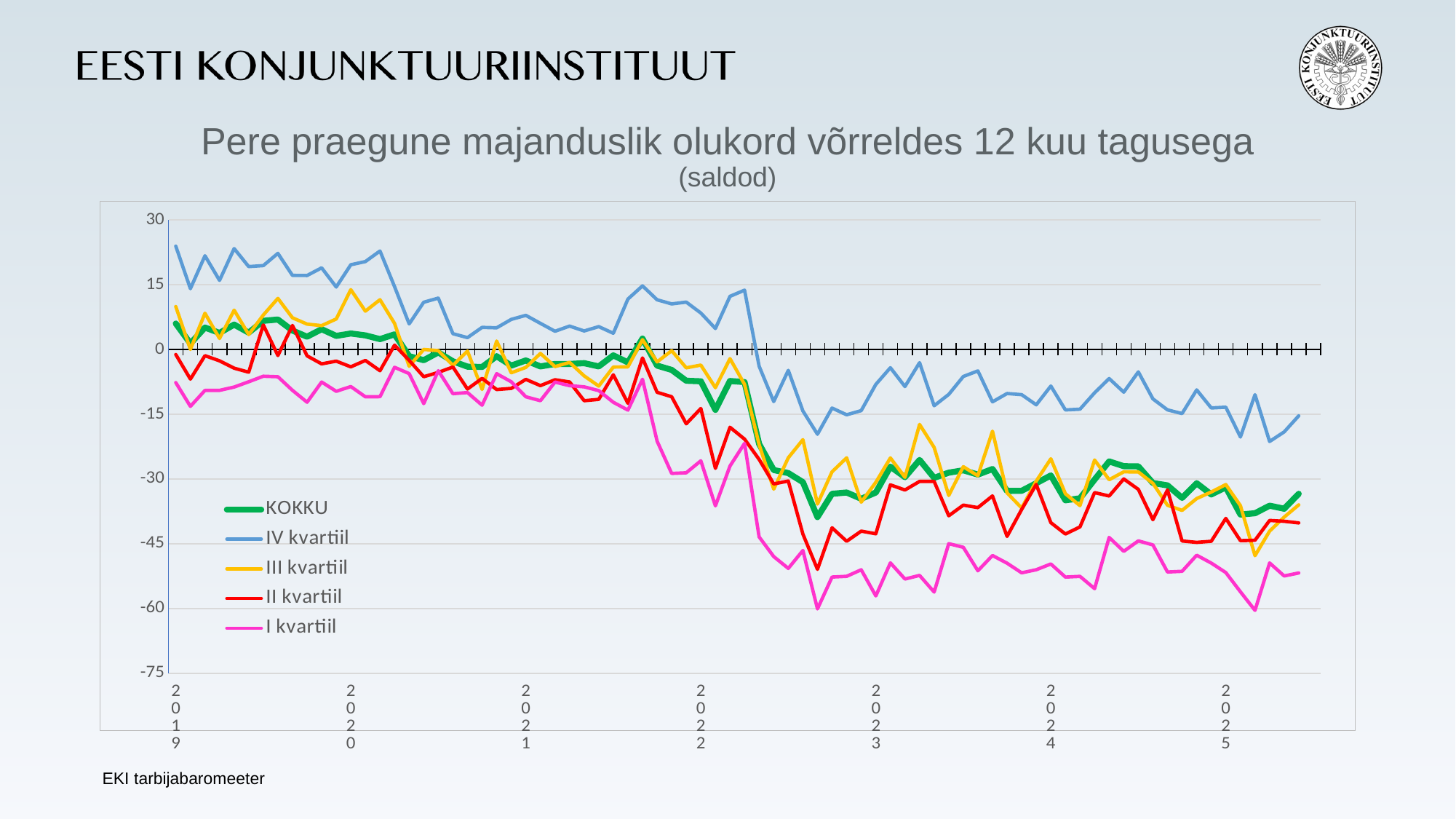

# Pere praegune majanduslik olukord võrreldes 12 kuu tagusega (saldod)

### Chart

| Category | KOKKU | IV kvartiil | III kvartiil | II kvartiil | I kvartiil |
|---|---|---|---|---|---|
| 2019 | 6.0 | 23.915000000000003 | 9.925 | -1.1850000000000014 | -7.6899999999999995 |
|  | 1.375 | 14.075 | 0.0 | -6.88 | -13.2 |
|  | 5.07 | 21.7 | 8.379999999999999 | -1.449999999999999 | -9.5 |
|  | 3.8149999999999995 | 15.99 | 2.5399999999999987 | -2.6450000000000014 | -9.495000000000001 |
|  | 5.75 | 23.36 | 9.09 | -4.344999999999999 | -8.719999999999999 |
|  | 3.880000000000001 | 19.185 | 3.4350000000000005 | -5.274999999999999 | -7.495000000000001 |
|  | 6.625 | 19.420000000000005 | 7.970000000000001 | 5.665000000000001 | -6.204999999999998 |
|  | 6.93 | 22.25 | 11.82 | -1.4249999999999998 | -6.335000000000001 |
|  | 4.380000000000001 | 17.14 | 7.3249999999999975 | 5.555000000000001 | -9.475 |
|  | 2.9349999999999996 | 17.125 | 5.859999999999999 | -1.4899999999999989 | -12.235000000000001 |
|  | 4.685 | 18.89 | 5.509999999999998 | -3.3549999999999995 | -7.554999999999999 |
|  | 3.130000000000001 | 14.449999999999998 | 7.054999999999999 | -2.7099999999999995 | -9.705 |
| 2020 | 3.6899999999999995 | 19.62 | 13.845 | -4.045 | -8.605 |
|  | 3.255000000000001 | 20.355 | 8.864999999999998 | -2.5549999999999997 | -10.98 |
|  | 2.38 | 22.799999999999997 | 11.515 | -4.9399999999999995 | -10.955 |
|  | 3.495 | 14.549999999999999 | 6.019999999999999 | 0.9900000000000002 | -4.135 |
|  | -1.5599999999999996 | 5.9049999999999985 | -3.8949999999999987 | -2.5300000000000002 | -5.604999999999999 |
|  | -2.494999999999999 | 10.93 | -0.004999999999999227 | -6.335 | -12.57 |
|  | -0.6850000000000005 | 11.88 | -0.28500000000000014 | -5.325 | -4.94 |
|  | -2.754999999999999 | 3.634999999999999 | -3.690000000000001 | -4.075 | -10.26 |
|  | -3.994999999999999 | 2.7299999999999995 | -0.375 | -9.175 | -9.999999999999998 |
|  | -4.065 | 5.109999999999999 | -9.275 | -6.709999999999999 | -12.92 |
|  | -1.5699999999999994 | 4.999999999999999 | 1.939999999999999 | -9.305 | -5.629999999999999 |
|  | -3.75 | 6.960000000000001 | -5.415 | -9.03 | -7.5 |
| 2021 | -2.5599999999999996 | 7.8950000000000005 | -4.164999999999999 | -6.9399999999999995 | -10.975 |
|  | -3.9400000000000004 | 6.045000000000001 | -0.9249999999999998 | -8.395 | -11.889999999999999 |
|  | -3.375 | 4.21 | -3.9849999999999994 | -7.025 | -7.5649999999999995 |
|  | -3.3750000000000004 | 5.404999999999999 | -3.0 | -7.534999999999999 | -8.4 |
|  | -3.185 | 4.275000000000001 | -6.145000000000001 | -11.885000000000002 | -8.675 |
|  | -3.935 | 5.28 | -8.485 | -11.57 | -9.545 |
|  | -1.375 | 3.745 | -4.085000000000001 | -5.885 | -12.245000000000001 |
|  | -3.005 | 11.66 | -4.044999999999998 | -12.5 | -14.059999999999999 |
|  | 2.5 | 14.719999999999999 | 2.255 | -1.9750000000000014 | -6.9 |
|  | -3.75 | 11.495000000000003 | -2.8950000000000014 | -9.93 | -21.244999999999997 |
|  | -4.744999999999999 | 10.535 | -0.2999999999999998 | -10.959999999999999 | -28.725 |
|  | -7.255 | 10.960000000000003 | -4.2700000000000005 | -17.235 | -28.575000000000003 |
| 2022 | -7.38 | 8.43 | -3.629999999999999 | -13.684999999999999 | -25.8 |
|  | -14.0 | 4.845000000000001 | -8.875 | -27.564999999999998 | -36.25 |
|  | -7.3149999999999995 | 12.290000000000001 | -2.1400000000000015 | -18.04 | -27.009999999999998 |
|  | -7.5600000000000005 | 13.73 | -8.085 | -20.78 | -21.770000000000003 |
|  | -21.9 | -3.88 | -22.060000000000002 | -25.485 | -43.435 |
|  | -27.950000000000003 | -12.090000000000002 | -32.379999999999995 | -31.155 | -47.989999999999995 |
|  | -28.65 | -4.84 | -25.105000000000004 | -30.485 | -50.725 |
|  | -30.75 | -14.254999999999999 | -20.9 | -42.785 | -46.57 |
|  | -38.85 | -19.65 | -35.825 | -50.95 | -60.11 |
|  | -33.45 | -13.579999999999998 | -28.35 | -41.315 | -52.735 |
|  | -33.15 | -15.140000000000002 | -25.11 | -44.44 | -52.55500000000001 |
|  | -34.6 | -14.175 | -35.395 | -42.099999999999994 | -51.055 |
| 2023 | -33.15 | -8.110000000000001 | -30.785 | -42.715 | -57.1 |
|  | -27.150000000000002 | -4.240000000000002 | -25.134999999999998 | -31.369999999999997 | -49.449999999999996 |
|  | -29.6 | -8.6 | -29.625 | -32.57 | -53.190000000000005 |
|  | -25.6 | -3.065000000000003 | -17.375 | -30.580000000000002 | -52.35 |
|  | -29.75 | -13.049999999999999 | -22.705000000000002 | -30.575000000000003 | -56.205 |
|  | -28.549999999999997 | -10.425 | -33.825 | -38.53 | -45.0 |
|  | -28.0 | -6.274999999999997 | -27.165 | -36.07 | -45.835 |
|  | -29.0 | -4.974999999999998 | -29.26 | -36.64 | -51.28 |
|  | -27.7 | -12.145000000000001 | -18.94 | -33.93 | -47.735 |
|  | -32.8 | -10.215 | -33.245000000000005 | -43.315 | -49.525 |
|  | -32.75 | -10.485 | -36.735 | -37.07 | -51.75500000000001 |
|  | -31.0 | -12.83 | -30.509999999999998 | -31.29 | -51.045 |
| 2024 | -29.200000000000003 | -8.48 | -25.335 | -40.13 | -49.705 |
|  | -34.95 | -14.02 | -33.435 | -42.765 | -52.74 |
|  | -34.5 | -13.845 | -36.19 | -41.125 | -52.565 |
|  | -30.150000000000002 | -10.059999999999999 | -25.615 | -33.17 | -55.425 |
|  | -25.95 | -6.754999999999999 | -30.18 | -33.965 | -43.56 |
|  | -27.049999999999997 | -9.9 | -28.360000000000003 | -30.0 | -46.769999999999996 |
|  | -27.1 | -5.210000000000001 | -28.38 | -32.42 | -44.36 |
|  | -30.950000000000003 | -11.455 | -31.035 | -39.44 | -45.295 |
|  | -31.5 | -14.004999999999999 | -36.105000000000004 | -32.535 | -51.565 |
|  | -34.400000000000006 | -14.859999999999998 | -37.29 | -44.375 | -51.400000000000006 |
|  | -31.000000000000004 | -9.375 | -34.545 | -44.7 | -47.675 |
|  | -33.6 | -13.56 | -33.04 | -44.44499999999999 | -49.49 |
| 2025 | -31.950000000000003 | -13.375 | -31.305 | -39.15 | -51.69500000000001 |
|  | -38.25 | -20.29 | -36.2 | -44.3 | -56.144999999999996 |
|  | -37.949999999999996 | -10.484999999999998 | -47.785 | -44.205 | -60.449999999999996 |
|  | -36.2 | -21.33 | -42.095 | -39.625 | -49.464999999999996 |
|  | -36.900000000000006 | -19.11 | -38.85 | -39.815 | -52.48 |
|  | -33.449999999999996 | -15.380000000000003 | -36.0 | -40.2 | -51.785000000000004 |
|  | None | None | None | None | None |
EKI tarbijabaromeeter